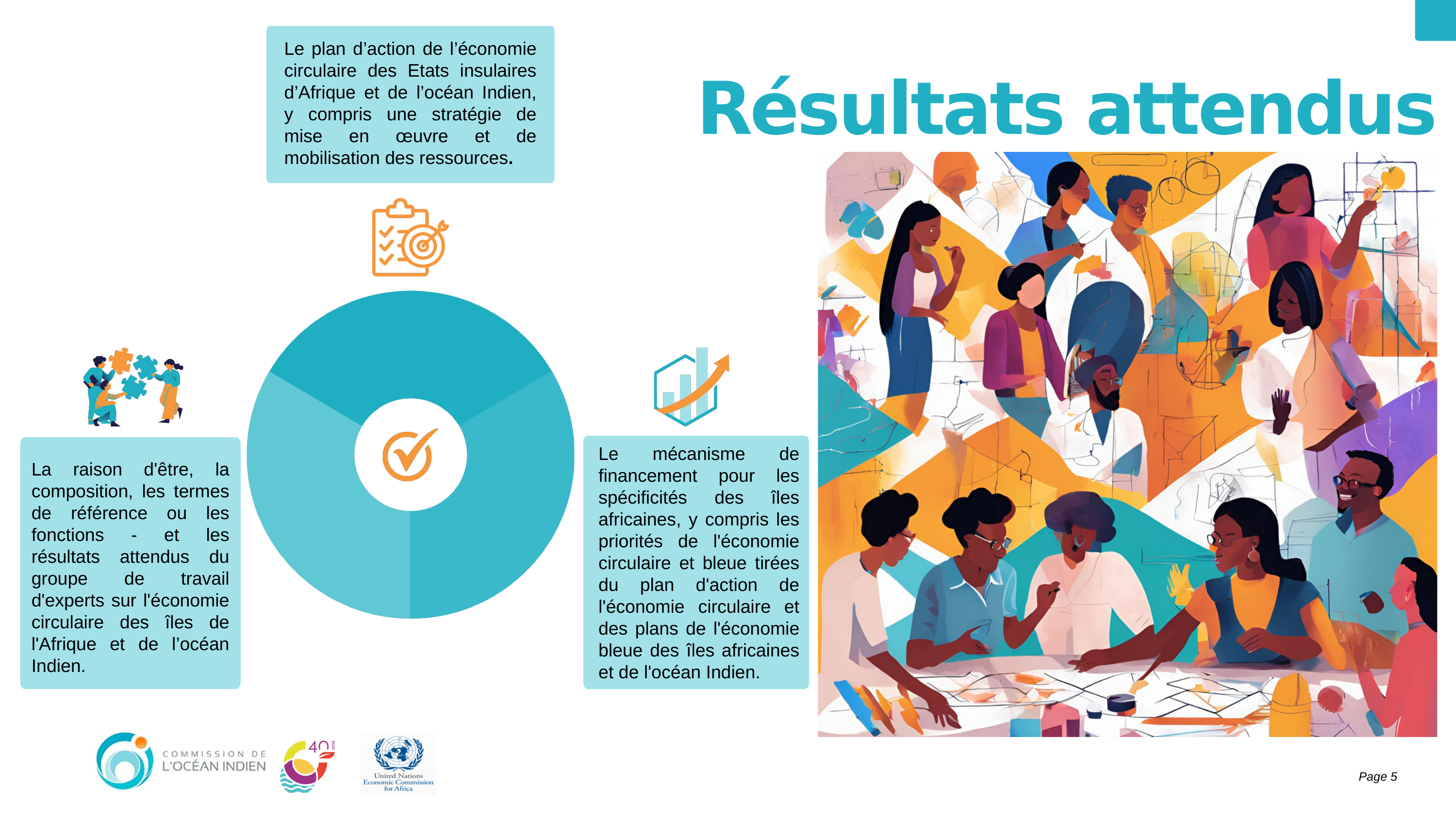

Le plan d’action de l’économie circulaire des Etats insulaires d’Afrique et de l’océan Indien, y compris une stratégie de mise en œuvre et de mobilisation des ressources.
Résultats attendus

Le mécanisme de financement pour les spécificités des îles africaines, y compris les priorités de l'économie circulaire et bleue tirées du plan d'action de l'économie circulaire et des plans de l'économie bleue des îles africaines et de l'océan Indien.
La raison d'être, la composition, les termes de référence ou les fonctions - et les résultats attendus du groupe de travail d'experts sur l'économie circulaire des îles de l'Afrique et de l’océan Indien.

Page 5